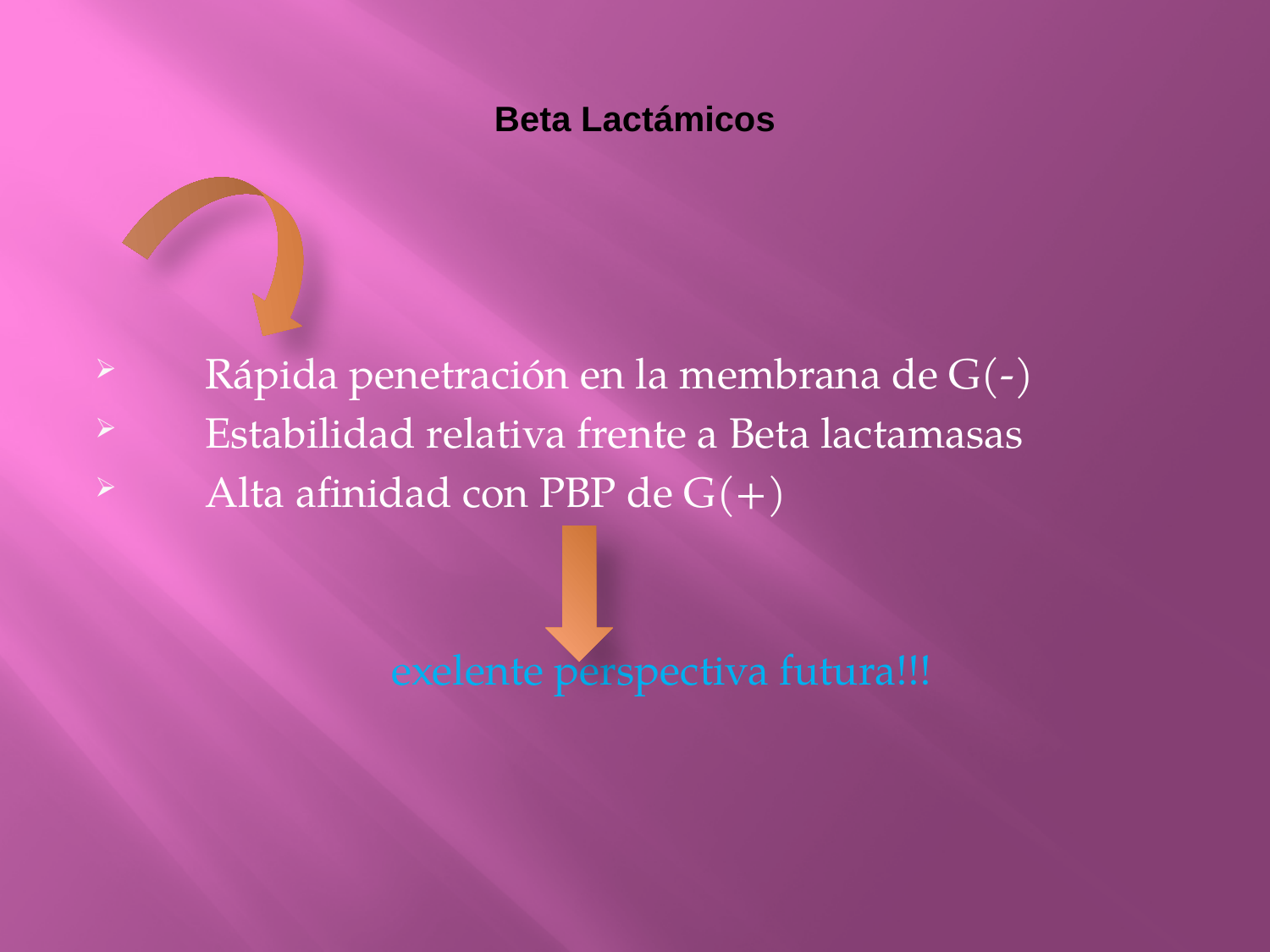

# Beta Lactámicos

     Rápida penetración en la membrana de G(-)
     Estabilidad relativa frente a Beta lactamasas
     Alta afinidad con PBP de G(+)

                            exelente perspectiva futura!!!